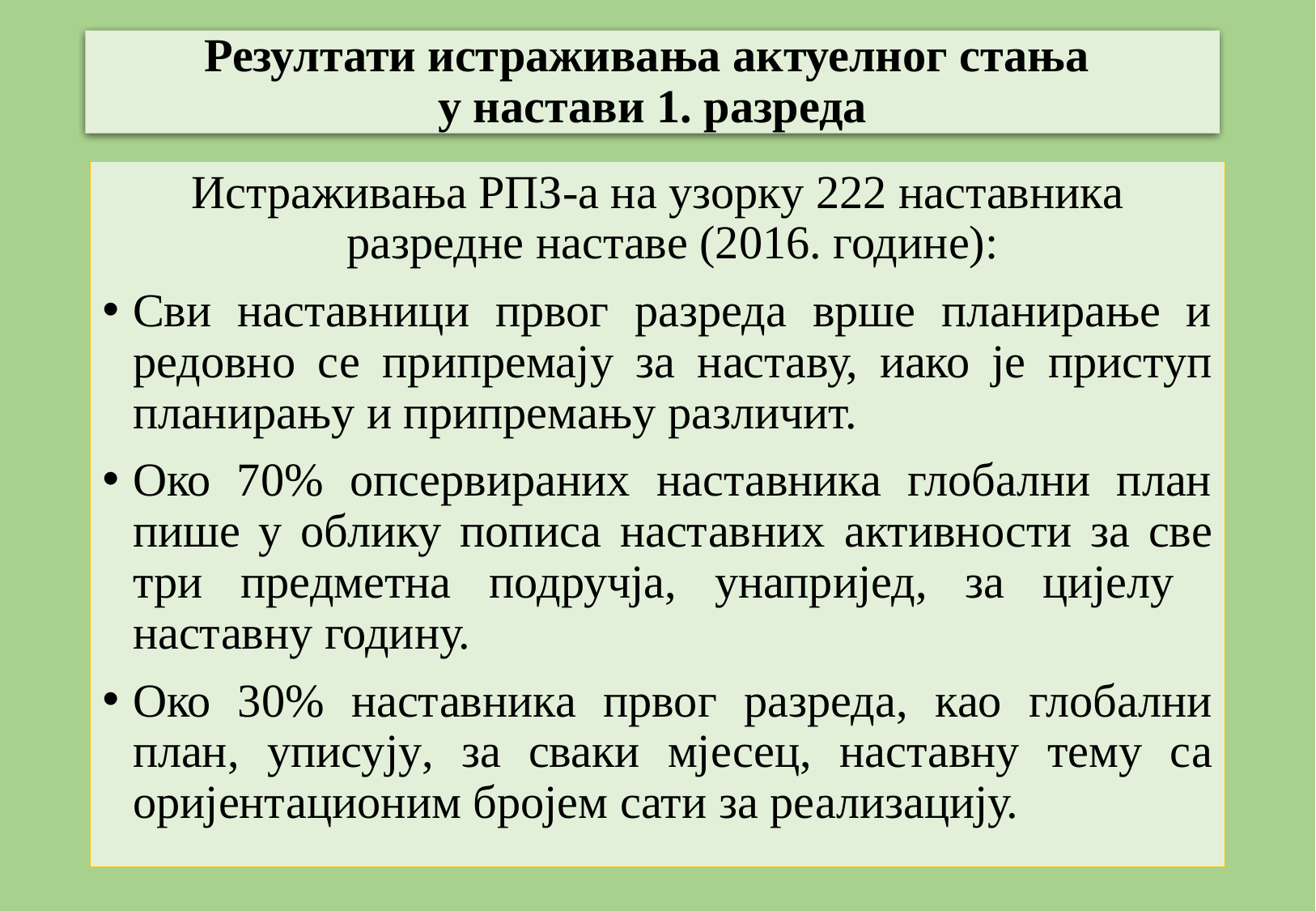

# Резултати истраживања актуелног стања у настави 1. разреда
Истраживања РПЗ-а на узорку 222 наставника разредне наставе (2016. године):
Сви наставници првог разреда врше планирање и редовно се припремају за наставу, иако је приступ планирању и припремању различит.
Око 70% опсервираних наставника глобални план пише у облику пописа наставних активности за свe три предметна подручја, унапријед, за цијелу  наставну годину.
Око 30% наставника првог разреда, као глобални план, уписују, за сваки мјесец, наставну тему са оријентационим бројем сати за реализацију.